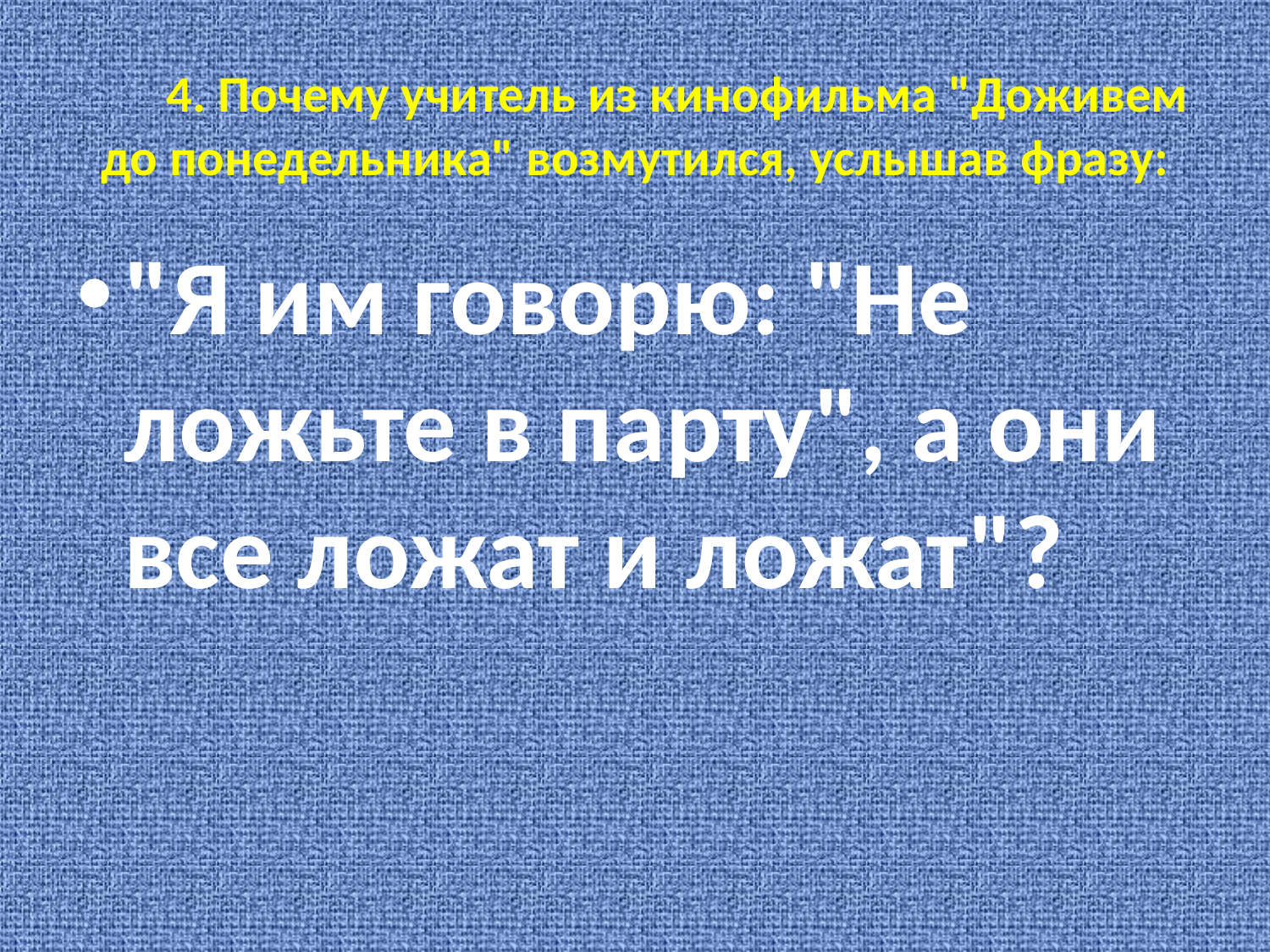

# 4. Почему учитель из кинофильма "Доживем до понедельника" возмутился, услышав фразу:
"Я им говорю: "Не ложьте в парту", а они все ложат и ложат"?